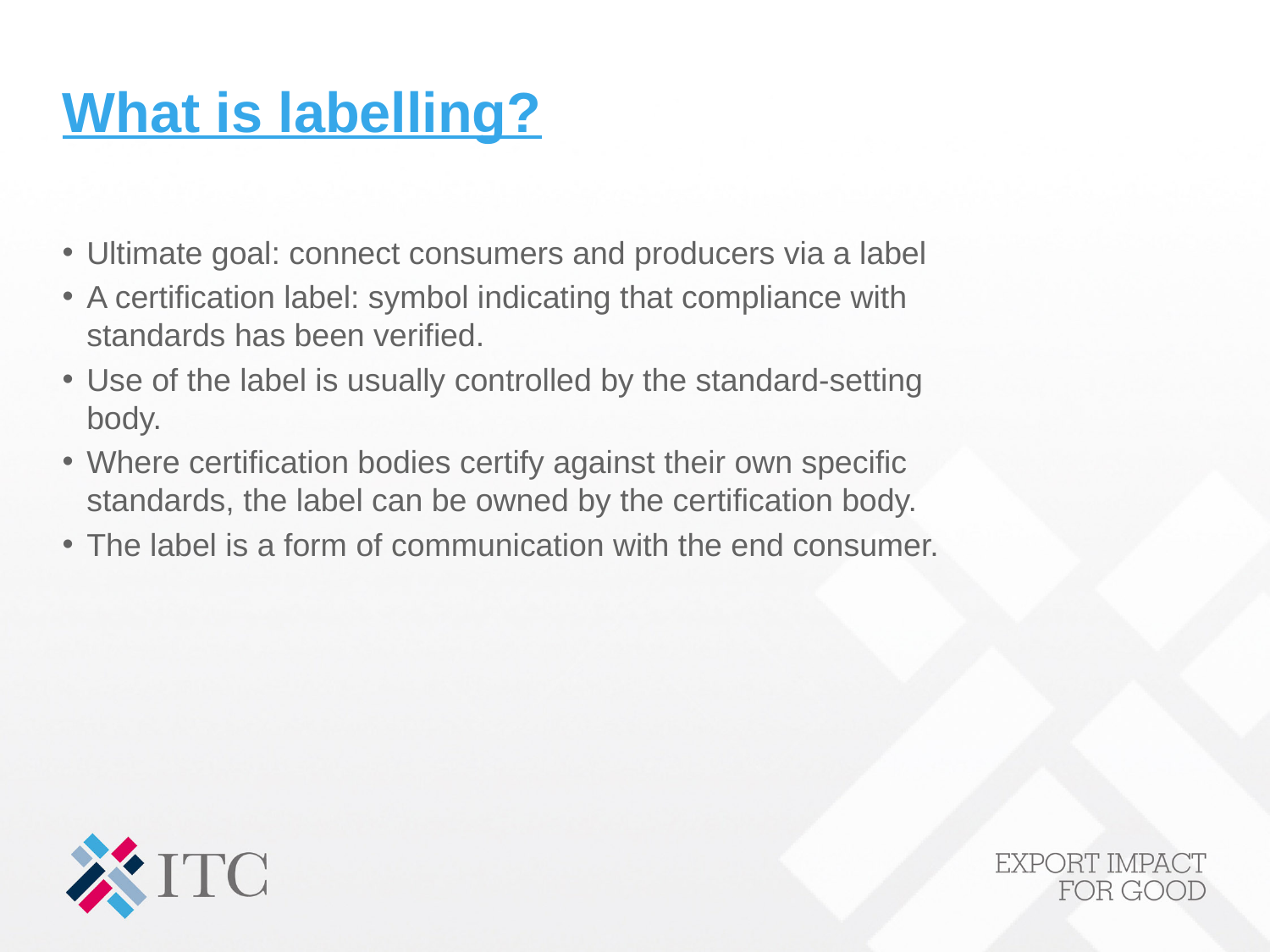

# What is labelling?
Ultimate goal: connect consumers and producers via a label
A certification label: symbol indicating that compliance with standards has been verified.
Use of the label is usually controlled by the standard-setting body.
Where certification bodies certify against their own specific standards, the label can be owned by the certification body.
The label is a form of communication with the end consumer.